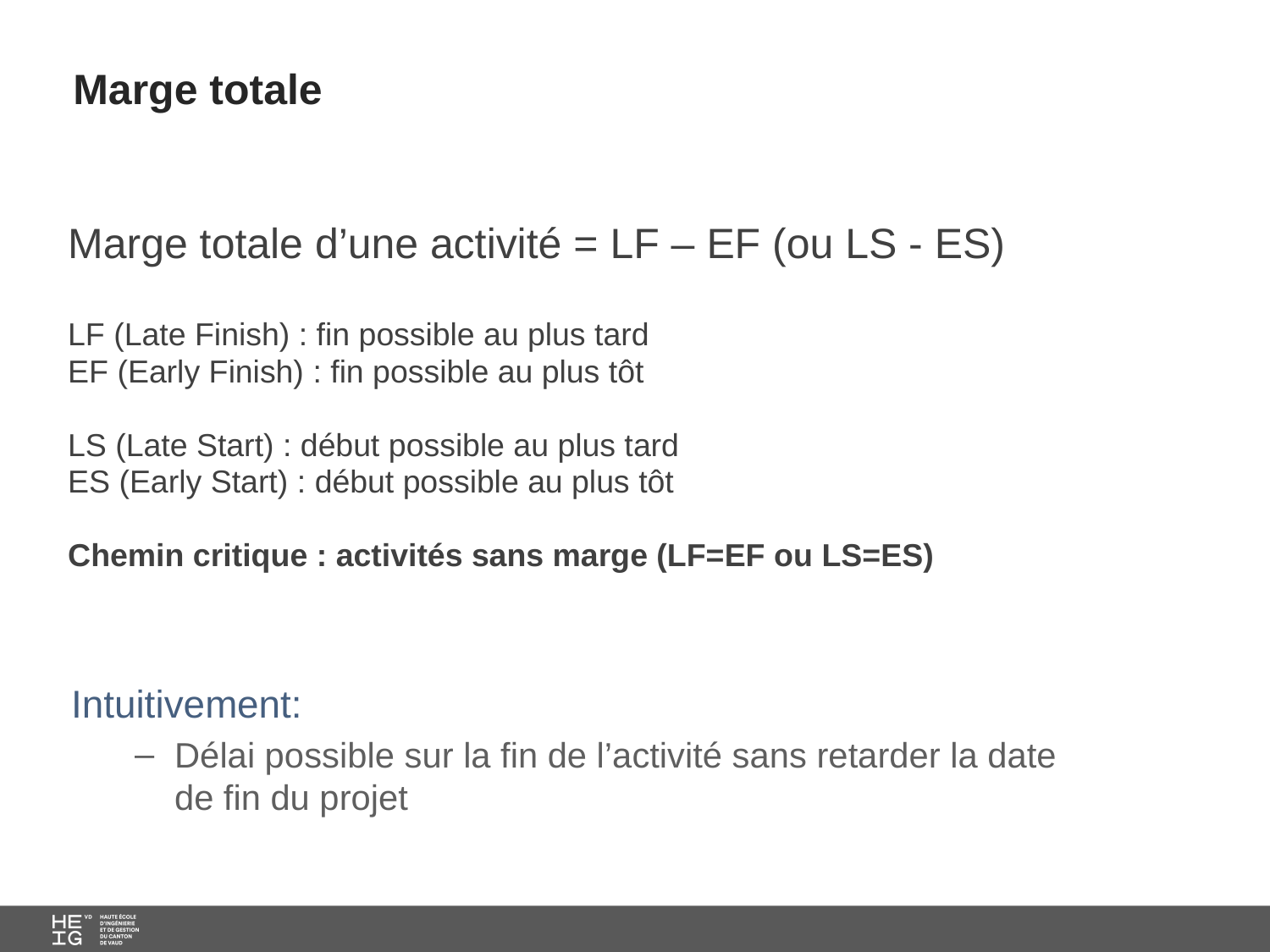

# Marge totale
Marge totale d’une activité = LF – EF (ou LS - ES)

LF (Late Finish) : fin possible au plus tard
EF (Early Finish) : fin possible au plus tôt

LS (Late Start) : début possible au plus tard
ES (Early Start) : début possible au plus tôt

Chemin critique : activités sans marge (LF=EF ou LS=ES)
Intuitivement:
Délai possible sur la fin de l’activité sans retarder la date de fin du projet